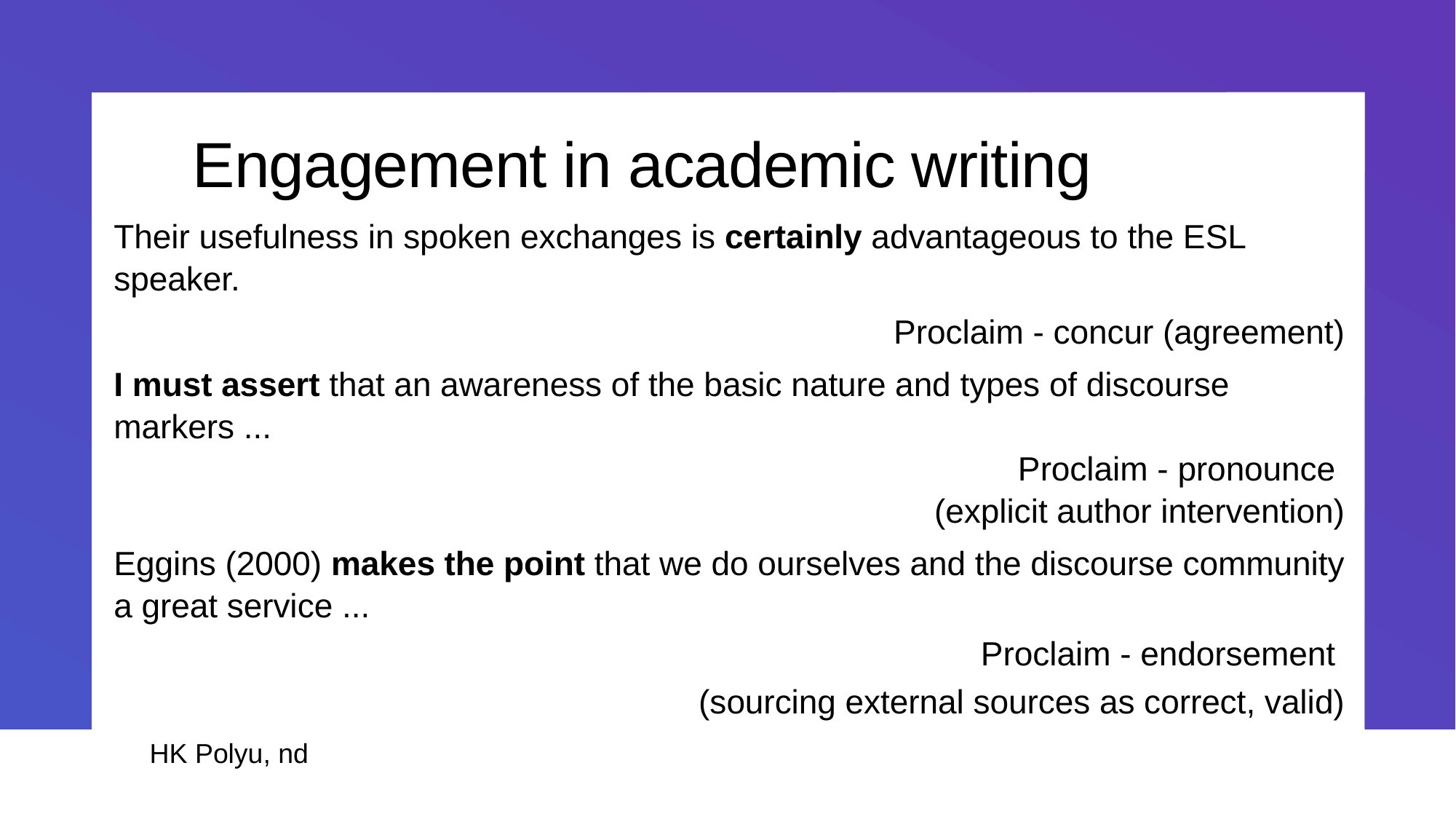

# Engagement in academic writing
Their usefulness in spoken exchanges is certainly advantageous to the ESL speaker.
Proclaim - concur (agreement)
I must assert that an awareness of the basic nature and types of discourse markers ...
Proclaim - pronounce
(explicit author intervention)
Eggins (2000) makes the point that we do ourselves and the discourse community a great service ...
Proclaim - endorsement
(sourcing external sources as correct, valid)

HK Polyu, nd